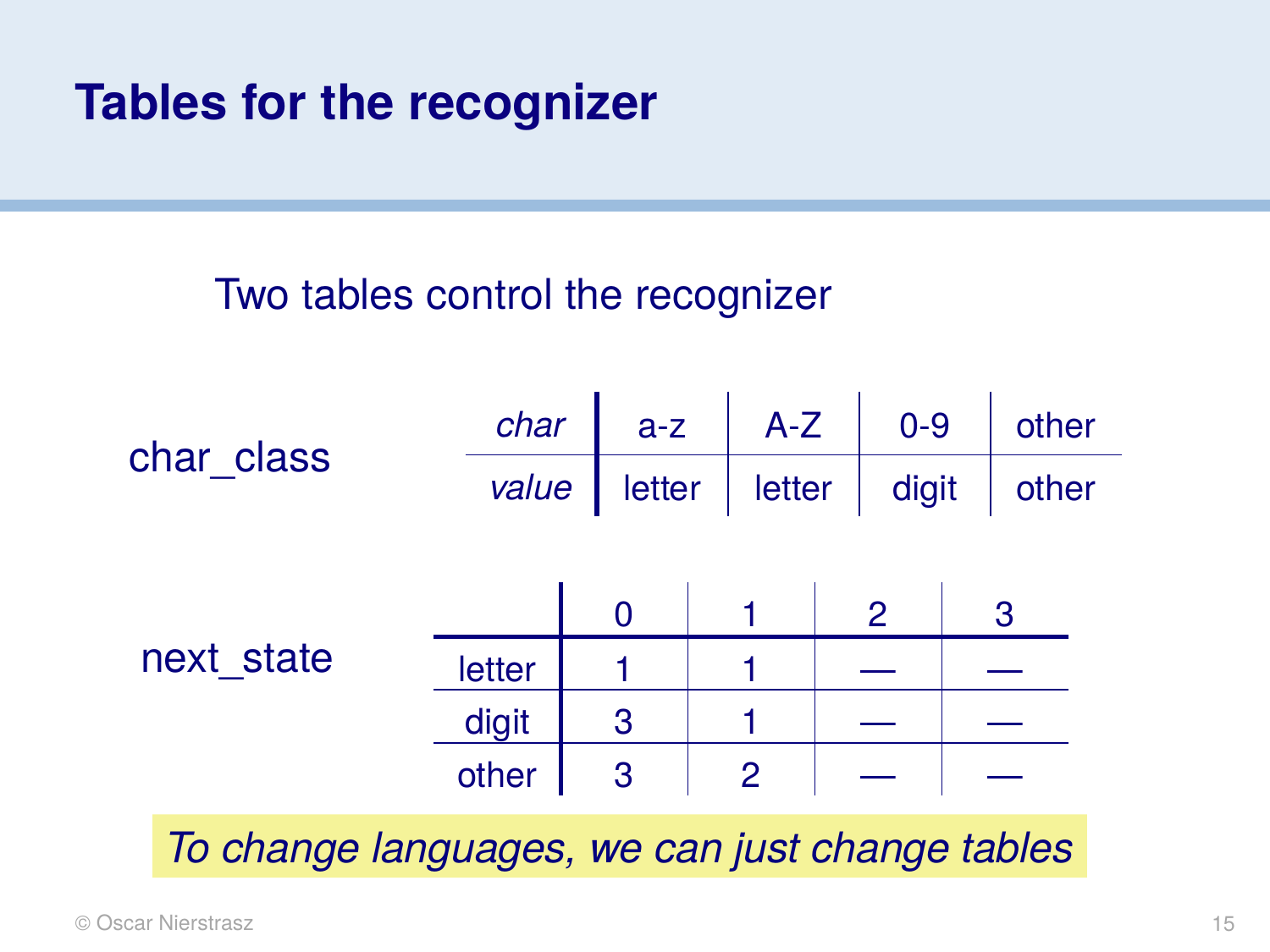

# Tables for the recognizer
Two tables control the recognizer
| char | a-z | A-Z | 0-9 | other |
| --- | --- | --- | --- | --- |
| value | letter | letter | digit | other |
char_class
|  | 0 | 1 | 2 | 3 |
| --- | --- | --- | --- | --- |
| letter | 1 | 1 | — | — |
| digit | 3 | 1 | — | — |
| other | 3 | 2 | — | — |
next_state
To change languages, we can just change tables
© Oscar Nierstrasz
15